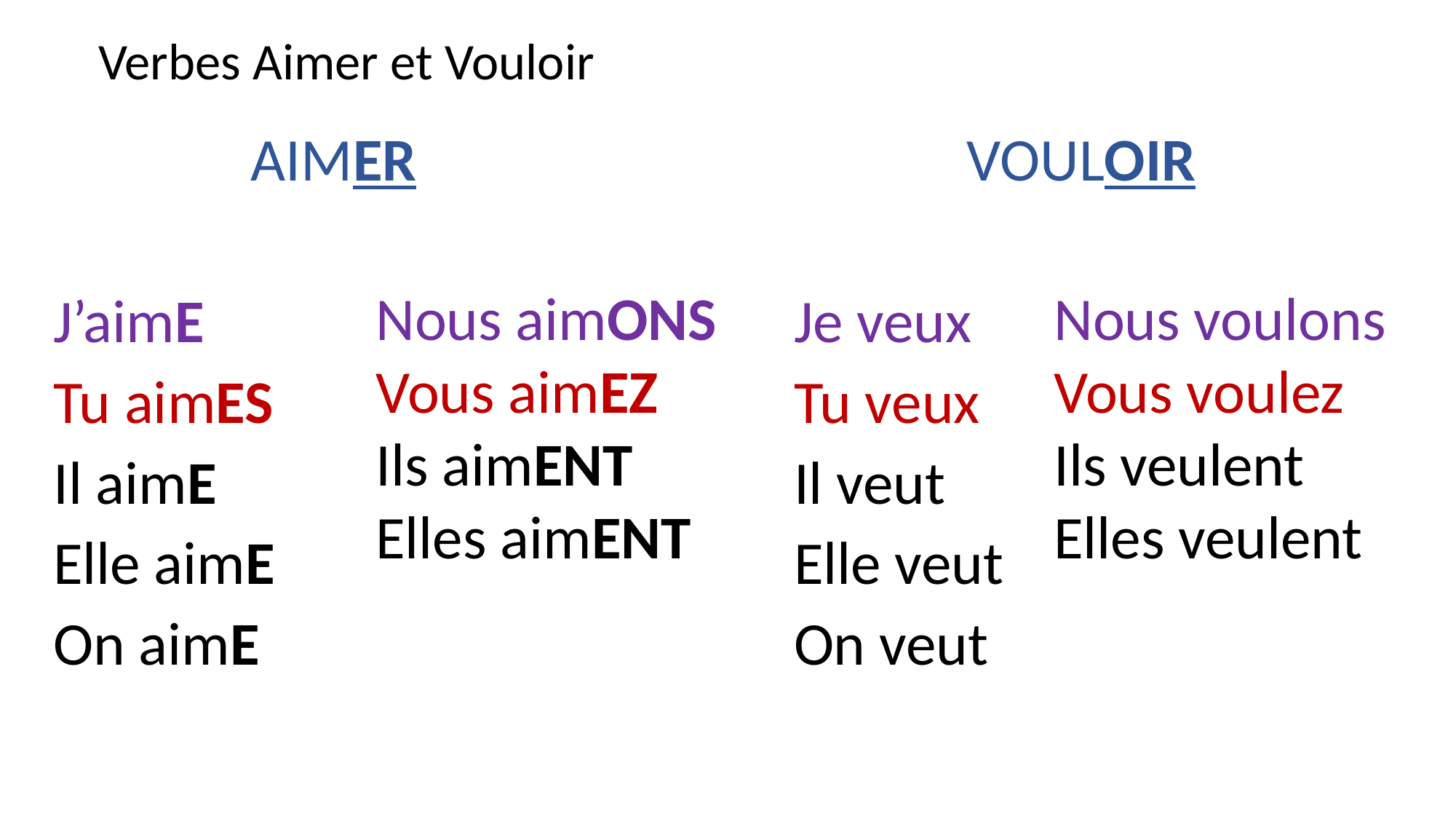

# Verbes Aimer et Vouloir
VOULOIR

Je veux
Tu veux
Il veut
Elle veut
On veut
AIMER

J’aimE
Tu aimES
Il aimE
Elle aimE
On aimE
Nous aimONS
Vous aimEZ
Ils aimENT
Elles aimENT
Nous voulons
Vous voulez
Ils veulent
Elles veulent